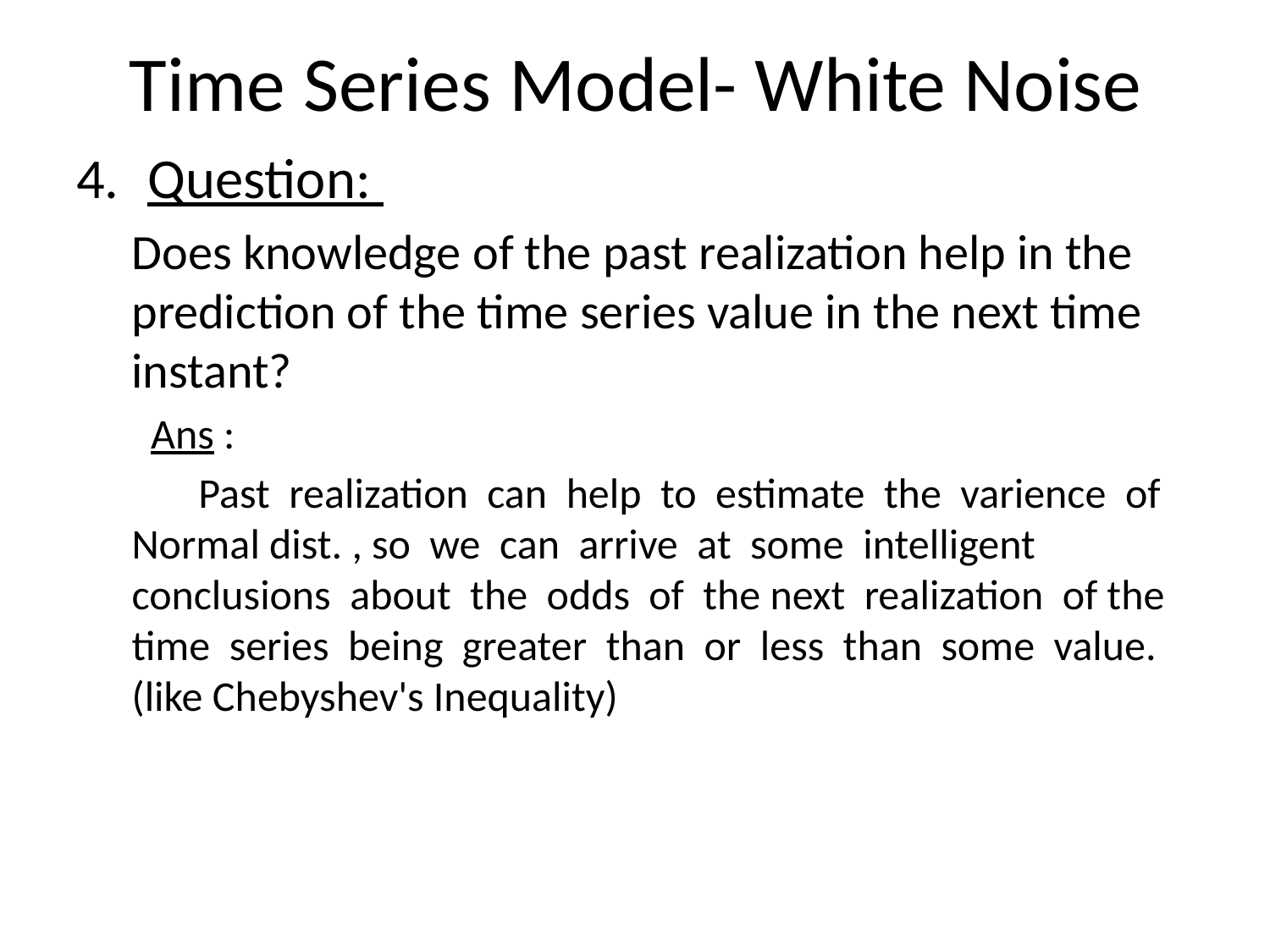

# Time Series Model- White Noise
Question:
Does knowledge of the past realization help in the prediction of the time series value in the next time instant?
  Ans :
       Past  realization  can  help  to  estimate  the  varience  of  Normal dist. , so  we  can  arrive  at  some  intelligent conclusions  about  the  odds  of  the next  realization  of the time  series  being  greater  than  or  less  than  some  value. (like Chebyshev's Inequality)